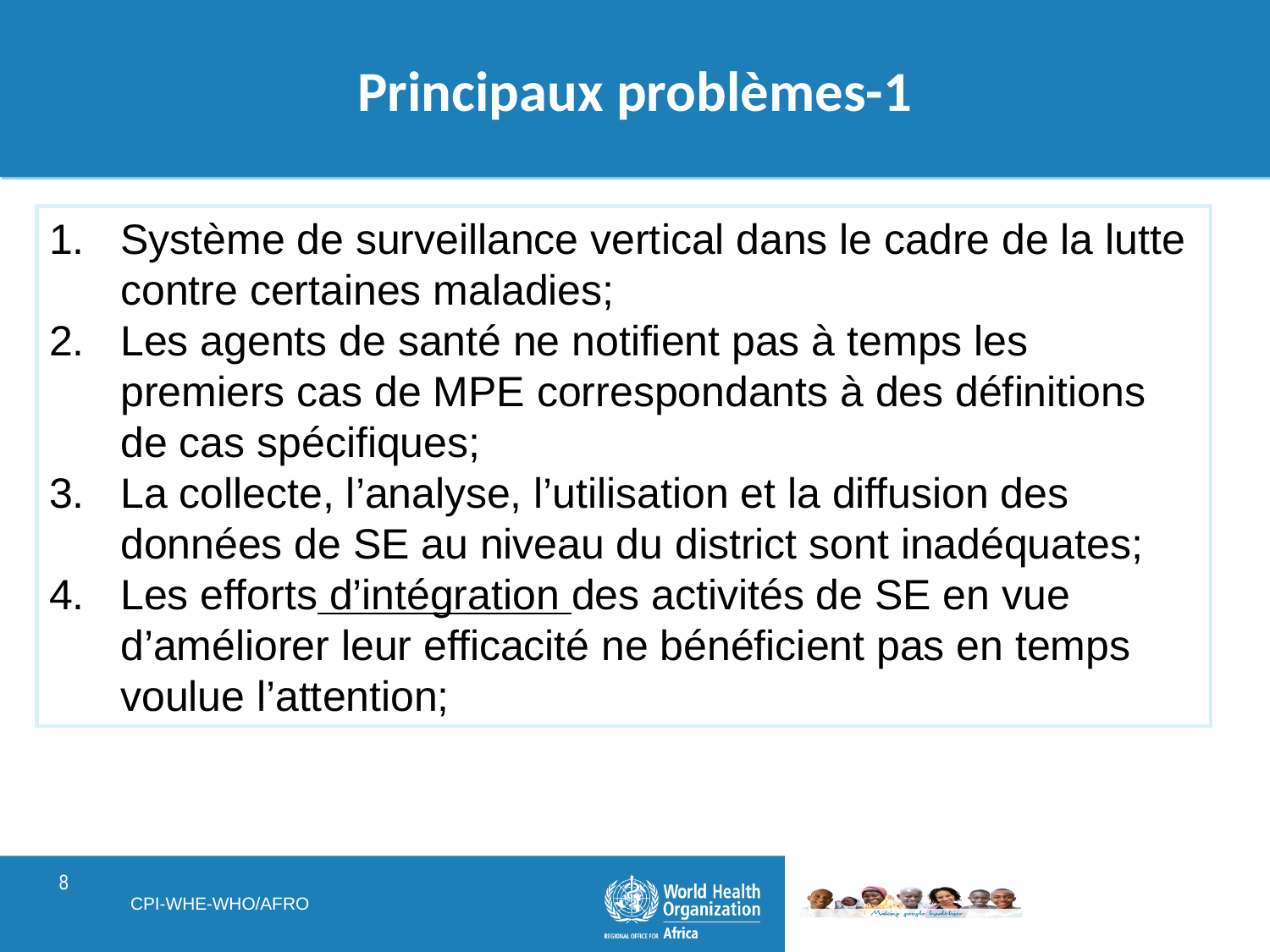

# Principaux problèmes-1

Système de surveillance vertical dans le cadre de la lutte contre certaines maladies;
Les agents de santé ne notifient pas à temps les premiers cas de MPE correspondants à des définitions de cas spécifiques;
La collecte, l’analyse, l’utilisation et la diffusion des données de SE au niveau du district sont inadéquates;
Les efforts d’intégration des activités de SE en vue d’améliorer leur efficacité ne bénéficient pas en temps voulue l’attention;
CPI-WHE-WHO/AFRO
8